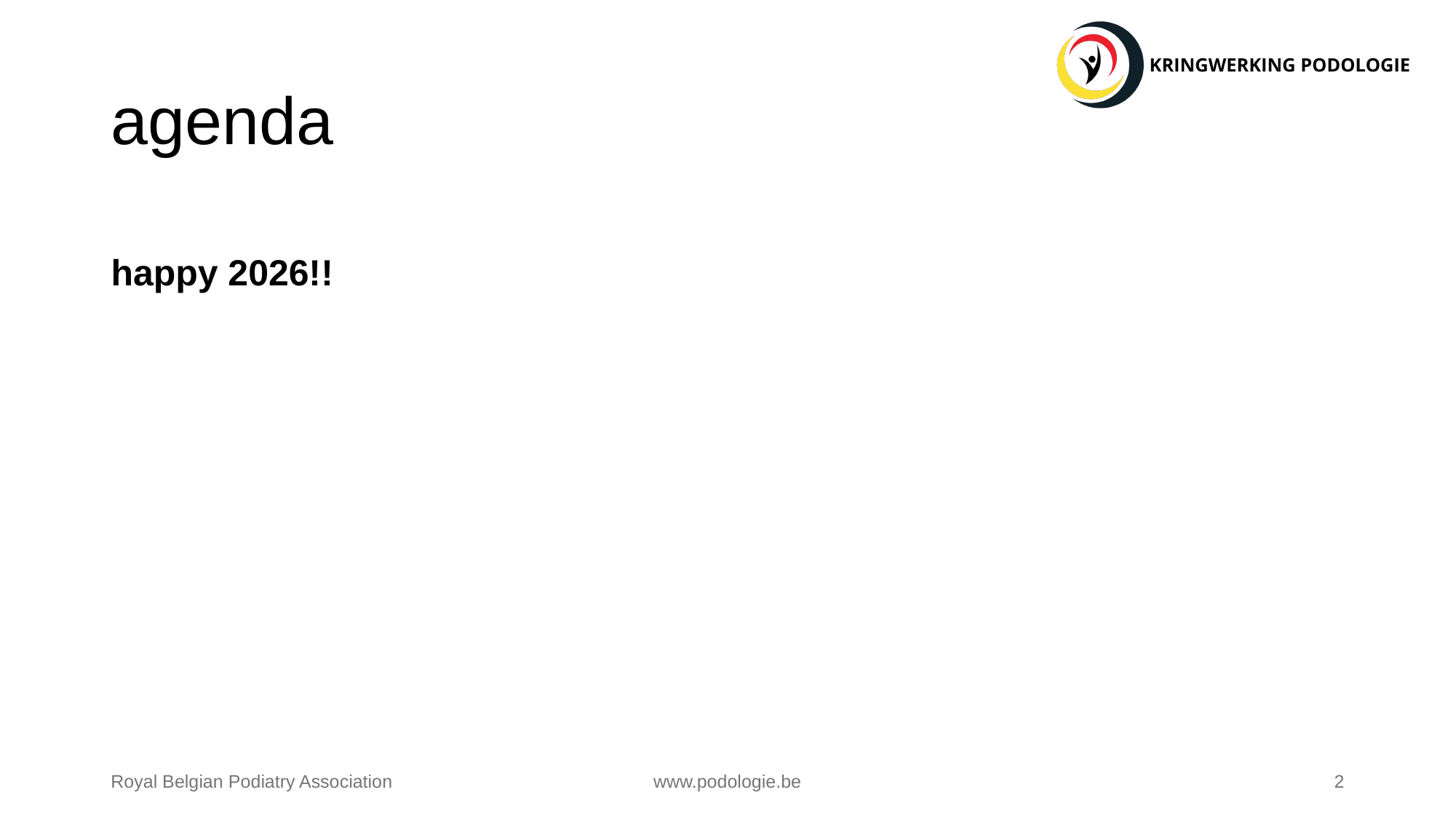

# agenda
happy 2026!!
Royal Belgian Podiatry Association
www.podologie.be
2